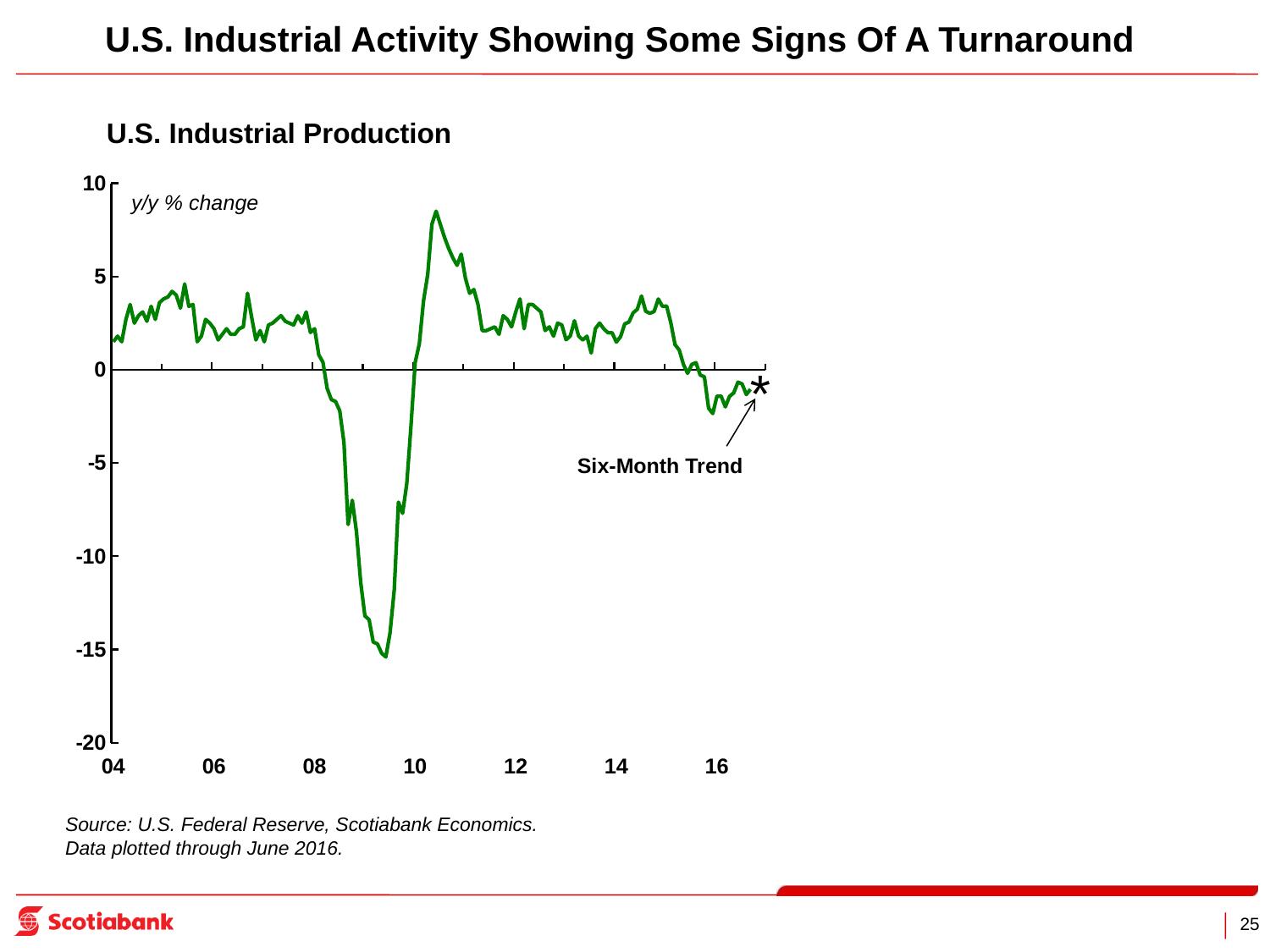

U.S. Industrial Activity Showing Some Signs Of A Turnaround
U.S. Industrial Production

### Chart

| Category | orders |  |
|---|---|---|
| 37987 | 1.5 | None |
| 38018 | 1.8 | None |
| 38047 | 1.5 | None |
| 38078 | 2.7 | None |
| 38108 | 3.5 | None |
| 38139 | 2.5 | None |
| 38169 | 2.9 | None |
| 38200 | 3.1 | None |
| 38231 | 2.6 | None |
| 38261 | 3.4 | None |
| 38292 | 2.7 | None |
| 38322 | 3.6 | None |
| 38353 | 3.8 | None |
| 38384 | 3.9 | None |
| 38412 | 4.2 | None |
| 38443 | 4.0 | None |
| 38473 | 3.3 | None |
| 38504 | 4.6 | None |
| 38534 | 3.4 | None |
| 38565 | 3.5 | None |
| 38596 | 1.5 | None |
| 38626 | 1.8 | None |
| 38657 | 2.7 | None |
| 38687 | 2.5 | None |
| 38718 | 2.2 | None |
| 38749 | 1.6 | None |
| 38777 | 1.9 | None |
| 38808 | 2.2 | None |
| 38838 | 1.9 | None |
| 38869 | 1.9 | None |
| 38899 | 2.2 | None |
| 38930 | 2.3 | None |
| 38961 | 4.1 | None |
| 38991 | 2.8 | None |
| 39022 | 1.6 | None |
| 39052 | 2.1 | None |
| 39083 | 1.5 | None |
| 39114 | 2.4 | None |
| 39142 | 2.5 | None |
| 39173 | 2.7 | None |
| 39203 | 2.9 | None |
| 39234 | 2.6 | None |
| 39264 | 2.5 | None |
| 39295 | 2.4 | None |
| 39326 | 2.9 | None |
| 39356 | 2.5 | None |
| 39387 | 3.1 | None |
| 39417 | 2.0 | None |
| 39448 | 2.2 | None |
| 39479 | 0.8 | None |
| 39508 | 0.4 | None |
| 39539 | -1.0 | None |
| 39569 | -1.6 | None |
| 39600 | -1.7 | None |
| 39630 | -2.2 | None |
| 39661 | -3.9 | None |
| 39692 | -8.3 | None |
| 39722 | -7.0 | None |
| 39753 | -8.7 | None |
| 39783 | -11.4 | None |
| 39814 | -13.2 | None |
| 39845 | -13.4 | None |
| 39873 | -14.6 | None |
| 39904 | -14.7 | None |
| 39934 | -15.2 | None |
| 39965 | -15.4 | None |
| 39995 | -14.1 | None |
| 40026 | -11.8 | None |
| 40057 | -7.1 | None |
| 40087 | -7.7 | None |
| 40118 | -6.1 | None |
| 40148 | -3.0 | None |
| 40179 | 0.4 | None |
| 40210 | 1.4 | None |
| 40238 | 3.7 | None |
| 40269 | 5.1 | None |
| 40299 | 7.8 | None |
| 40330 | 8.5 | None |
| 40360 | 7.8 | None |
| 40391 | 7.1 | None |
| 40422 | 6.5 | None |
| 40452 | 6.0 | None |
| 40483 | 5.6 | None |
| 40513 | 6.2 | None |
| 40544 | 4.9 | None |
| 40575 | 4.1 | None |
| 40603 | 4.3 | None |
| 40634 | 3.5 | None |
| 40664 | 2.1 | None |
| 40695 | 2.1 | None |
| 40725 | 2.2 | None |
| 40756 | 2.3 | None |
| 40787 | 1.9 | None |
| 40817 | 2.9 | None |
| 40848 | 2.7 | None |
| 40878 | 2.3 | None |
| 40909 | 3.1 | None |
| 40940 | 3.8 | None |
| 40969 | 2.2 | None |
| 41000 | 3.5 | None |
| 41030 | 3.5 | None |
| 41061 | 3.3 | None |
| 41091 | 3.1 | None |
| 41122 | 2.1 | None |
| 41153 | 2.3 | None |
| 41183 | 1.8 | None |
| 41214 | 2.5 | None |
| 41244 | 2.4 | None |
| 41275 | 1.609657947686111 | None |
| 41306 | 1.8054162487462357 | None |
| 41334 | 2.6262626262626205 | None |
| 41365 | 1.803607214428855 | None |
| 41395 | 1.5999999999999945 | None |
| 41426 | 1.7999999999999972 | None |
| 41456 | 0.8973080757726878 | None |
| 41487 | 2.2044088176352736 | None |
| 41518 | 2.5 | None |
| 41548 | 2.1956087824351327 | None |
| 41579 | 1.984126984126984 | None |
| 41609 | 1.9801980198019802 | None |
| 41640 | 1.4851485148514851 | None |
| 41671 | 1.773399014778322 | None |
| 41699 | 2.4606299212598426 | None |
| 41730 | 2.5590551181102446 | None |
| 41760 | 3.051181102362213 | None |
| 41791 | 3.2416502946954786 | None |
| 41821 | 3.9525691699604746 | None |
| 41852 | 3.137254901960787 | None |
| 41883 | 3.0243902439024333 | None |
| 41913 | 3.124999999999989 | None |
| 41944 | 3.793774319066154 | None |
| 41974 | 3.3980582524271843 | None |
| 42005 | 3.414634146341464 | None |
| 42036 | 2.516940948693135 | None |
| 42064 | 1.3448607108549526 | None |
| 42095 | 1.0556621880998025 | None |
| 42125 | 0.28653295128939554 | None |
| 42156 | -0.19029495718362383 | None |
| 42186 | 0.28517110266159423 | None |
| 42217 | 0.38022813688212115 | None |
| 42248 | -0.2840909090909064 | None |
| 42278 | -0.37878787878787074 | None |
| 42309 | -2.0618556701030952 | None |
| 42339 | -2.347417840375587 | None |
| 42370 | -1.4150943396226414 | None |
| 42401 | -1.4164305949008498 | None |
| 42430 | -1.9905213270142126 | None |
| 42461 | -1.4245014245014245 | None |
| 42491 | -1.2380952380952355 | None |
| 42522 | -0.6673021925643496 | None |
| 42552 | -0.7582938388625565 | None |
| 42583 | -1.3257575757575677 | None |
| 42614 | -1.0446343779677059 | None |
| 42644 | None | None |
| 42675 | None | None |
| 42705 | None | None |
y/y % change
*
Six-Month Trend

Source: U.S. Federal Reserve, Scotiabank Economics.
Data plotted through June 2016.